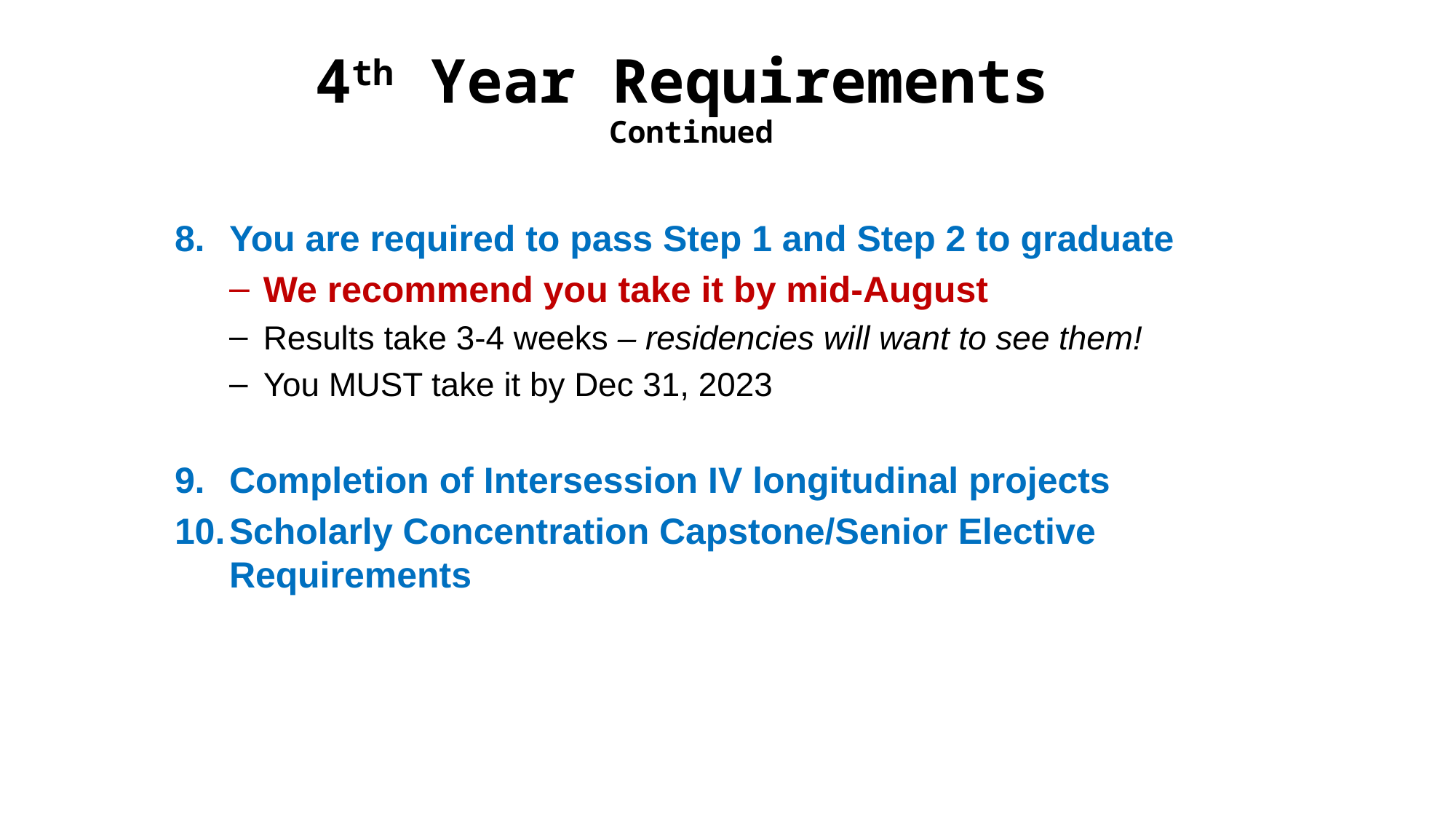

4th Year Requirements
 Continued

You are required to pass Step 1 and Step 2 to graduate
We recommend you take it by mid-August
Results take 3-4 weeks – residencies will want to see them!
You MUST take it by Dec 31, 2023

Completion of Intersession IV longitudinal projects
Scholarly Concentration Capstone/Senior Elective Requirements